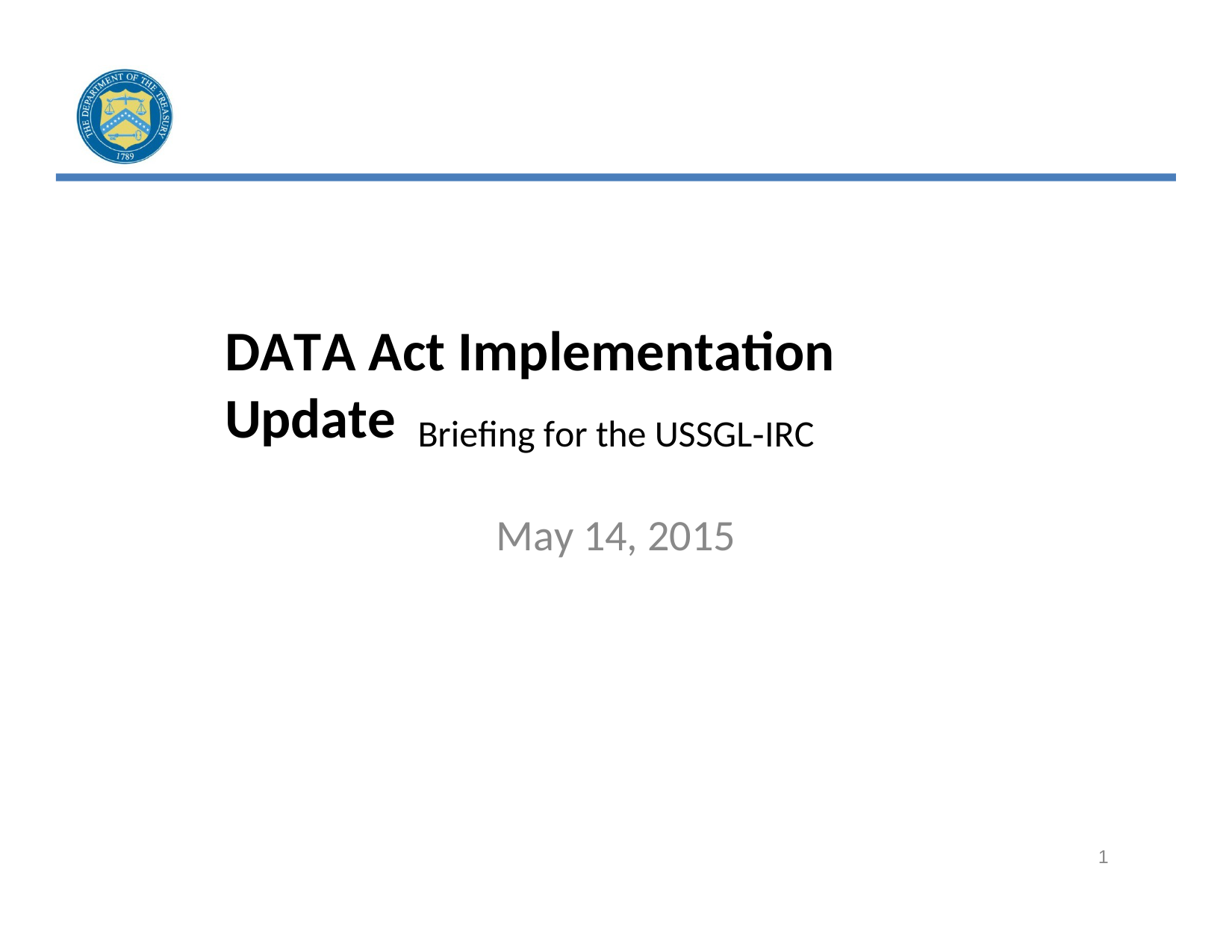

DATA Act Implementation Update
Briefing for the USSGL‐IRC

May 14, 2015
1